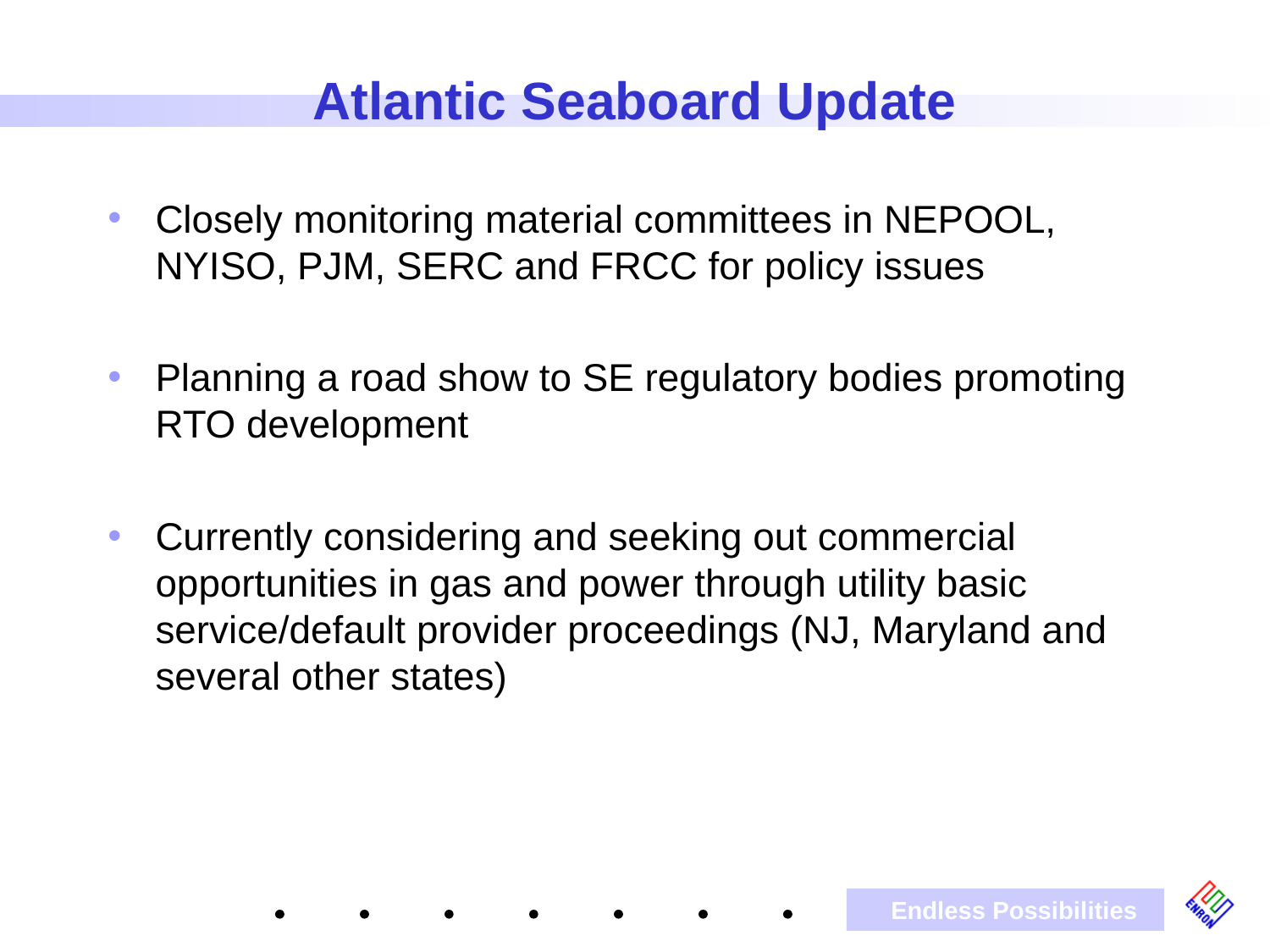

# Atlantic Seaboard Update
Closely monitoring material committees in NEPOOL, NYISO, PJM, SERC and FRCC for policy issues

Planning a road show to SE regulatory bodies promoting RTO development

Currently considering and seeking out commercial opportunities in gas and power through utility basic service/default provider proceedings (NJ, Maryland and several other states)